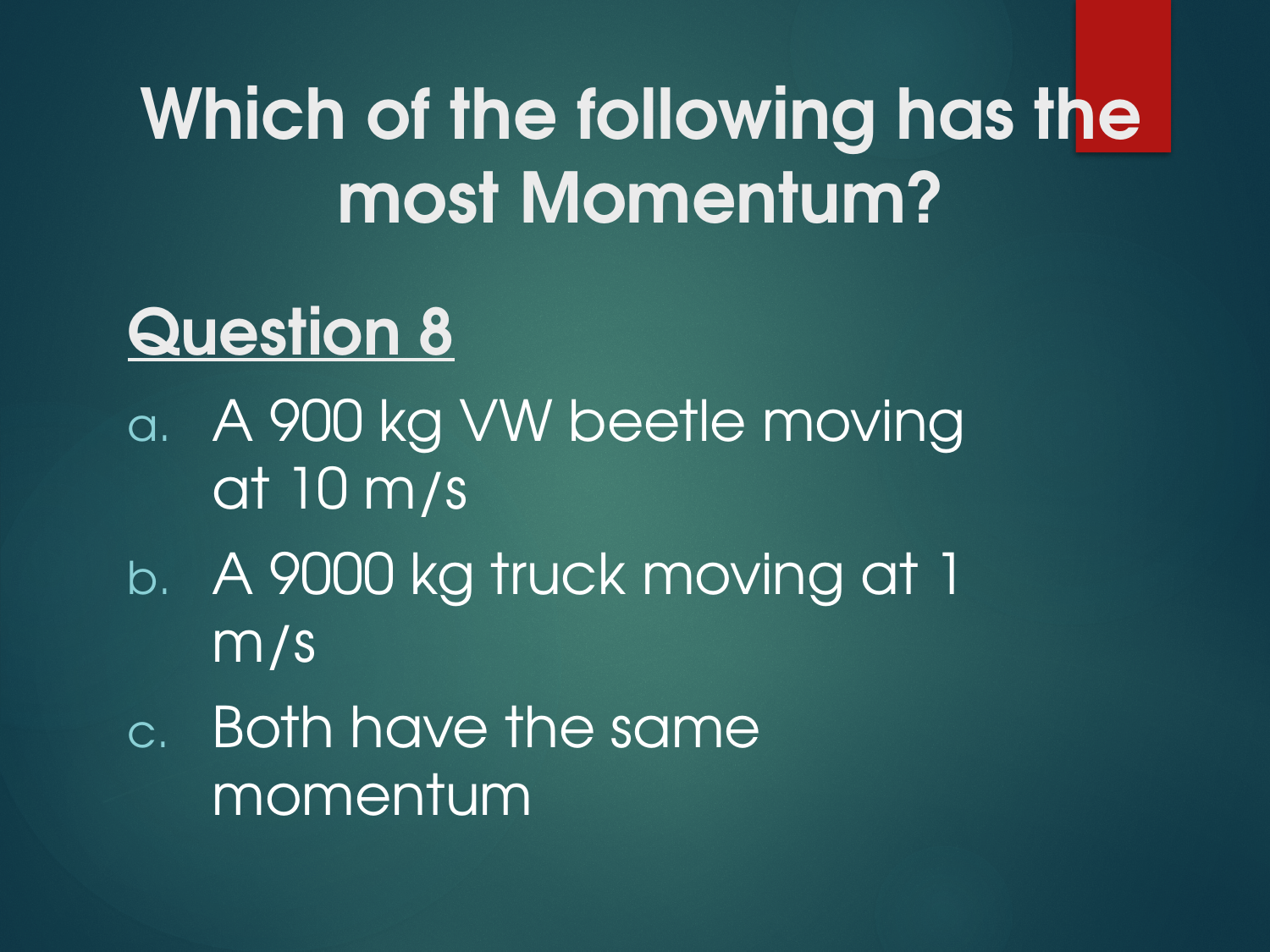

# Which of the following has the most Momentum?
Question 8
A 900 kg VW beetle moving at 10 m/s
A 9000 kg truck moving at 1 m/s
Both have the same momentum